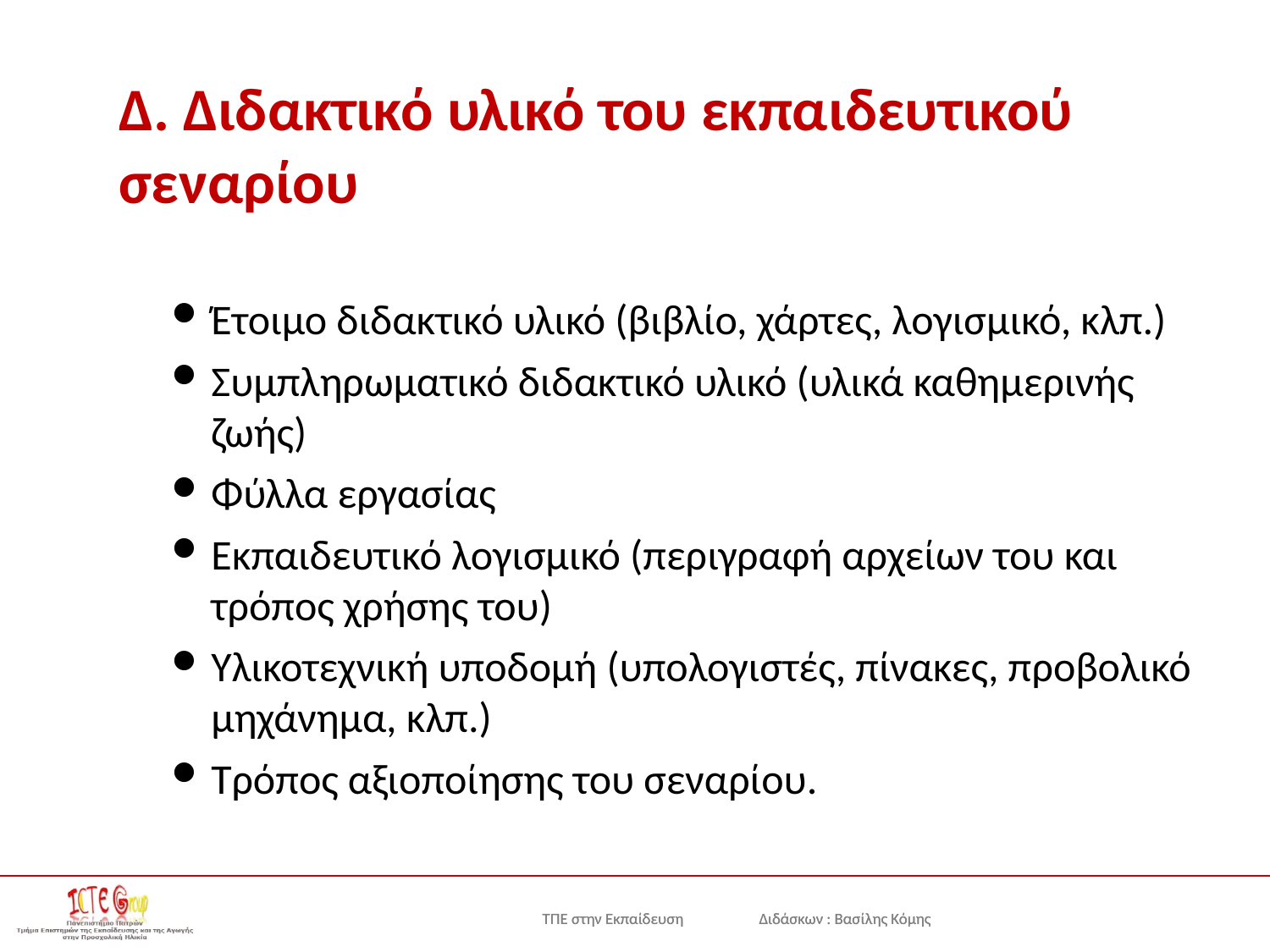

# Δ. Διδακτικό υλικό του εκπαιδευτικού σεναρίου
Έτοιμο διδακτικό υλικό (βιβλίο, χάρτες, λογισμικό, κλπ.)
Συμπληρωματικό διδακτικό υλικό (υλικά καθημερινής ζωής)
Φύλλα εργασίας
Εκπαιδευτικό λογισμικό (περιγραφή αρχείων του και τρόπος χρήσης του)
Υλικοτεχνική υποδομή (υπολογιστές, πίνακες, προβολικό μηχάνημα, κλπ.)
Τρόπος αξιοποίησης του σεναρίου.